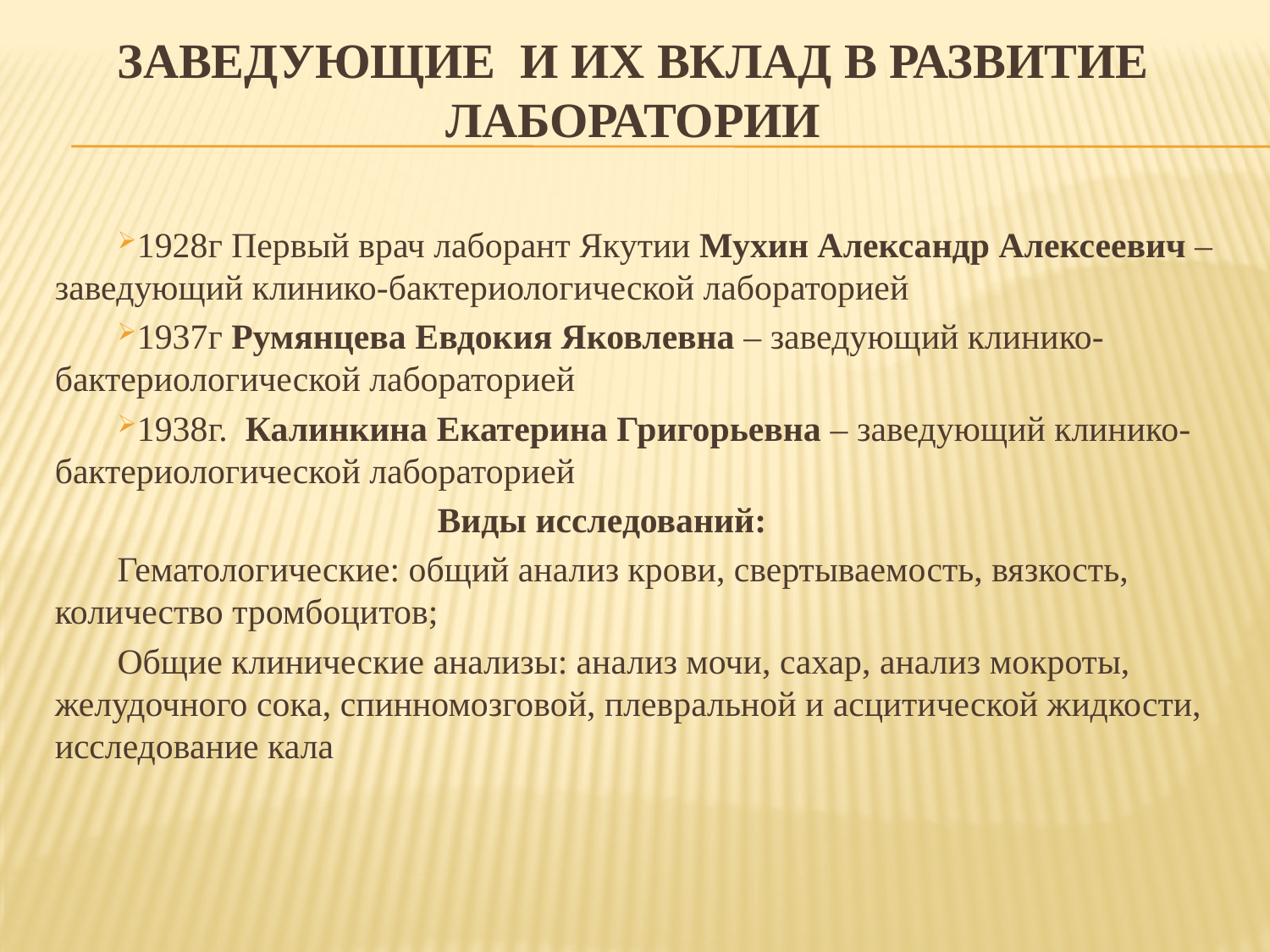

# Заведующие  и их вклад в развитие лаборатории
1928г Первый врач лаборант Якутии Мухин Александр Алексеевич – заведующий клинико-бактериологической лабораторией
1937г Румянцева Евдокия Яковлевна – заведующий клинико-бактериологической лабораторией
1938г.  Калинкина Екатерина Григорьевна – заведующий клинико-бактериологической лабораторией
                                    Виды исследований:
Гематологические: общий анализ крови, свертываемость, вязкость, количество тромбоцитов;
Общие клинические анализы: анализ мочи, сахар, анализ мокроты, желудочного сока, спинномозговой, плевральной и асцитической жидкости, исследование кала